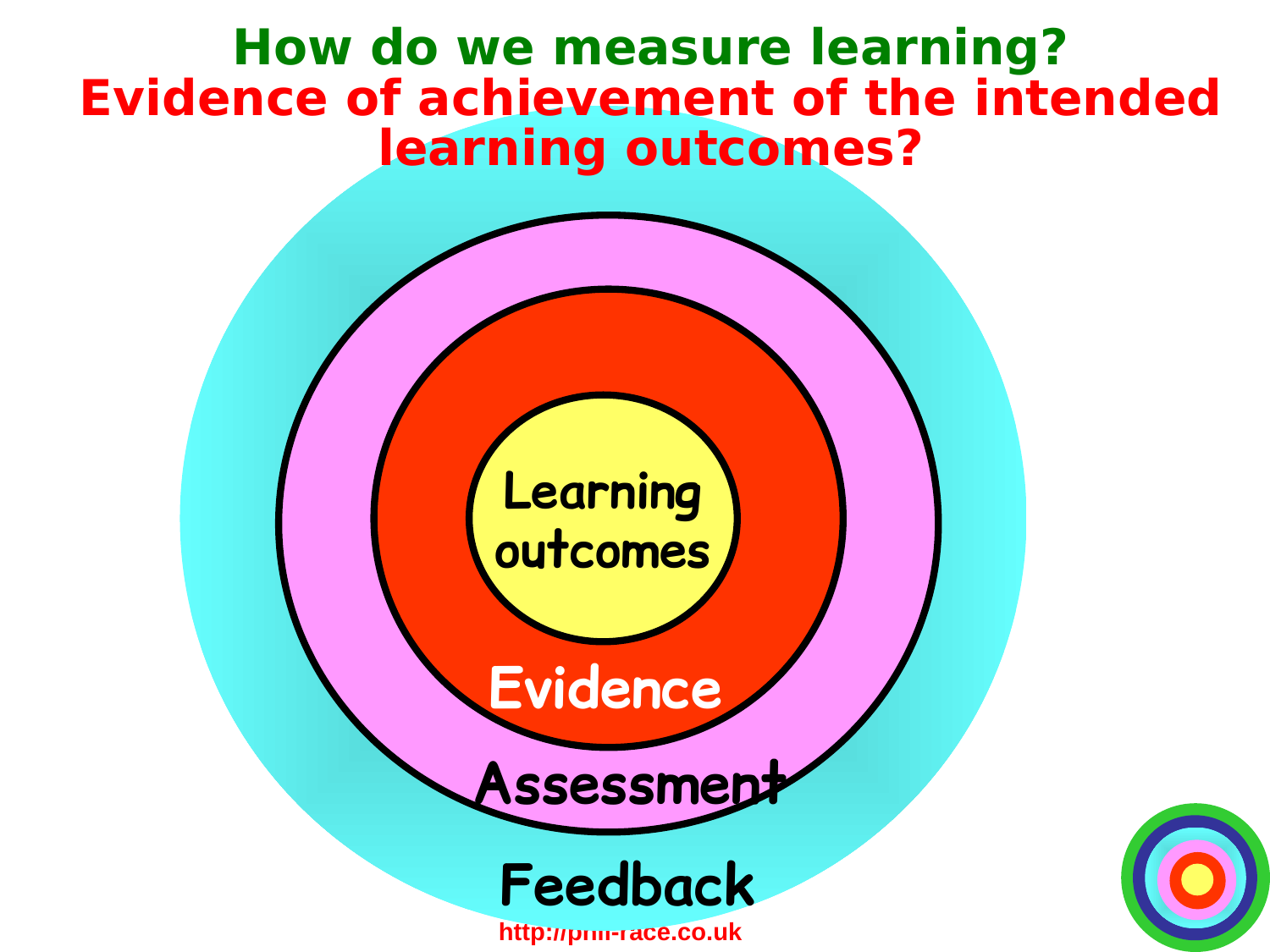

How do we measure learning?
Evidence of achievement of the intended learning outcomes?

including

Learning
outcomes
Evidence
Assessment

Feedback